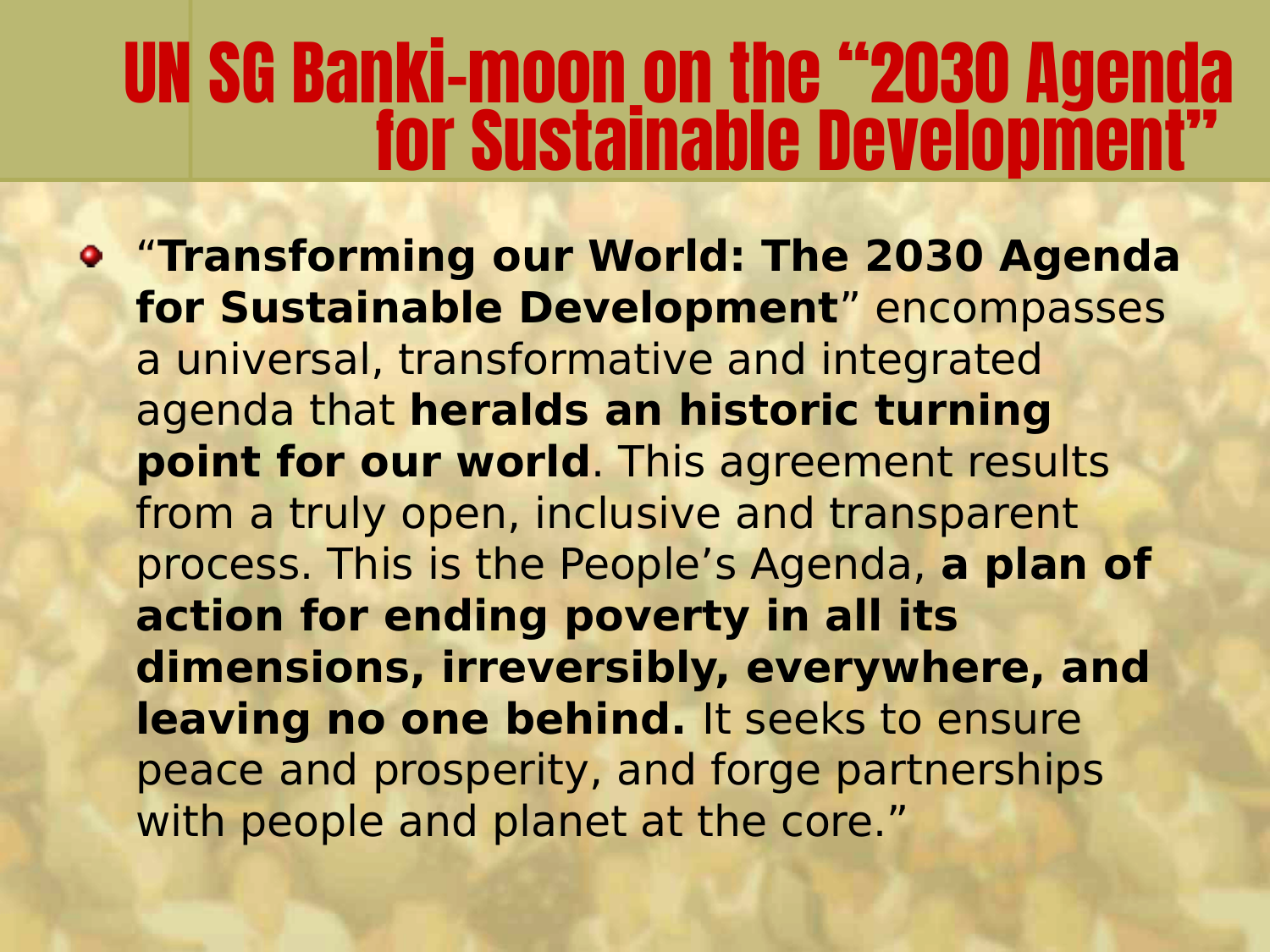

# UN SG Banki-moon on the “2030 Agenda for Sustainable Development”
“Transforming our World: The 2030 Agenda for Sustainable Development” encompasses a universal, transformative and integrated agenda that heralds an historic turning point for our world. This agreement results from a truly open, inclusive and transparent process. This is the People’s Agenda, a plan of action for ending poverty in all its dimensions, irreversibly, everywhere, and leaving no one behind. It seeks to ensure peace and prosperity, and forge partnerships with people and planet at the core.”